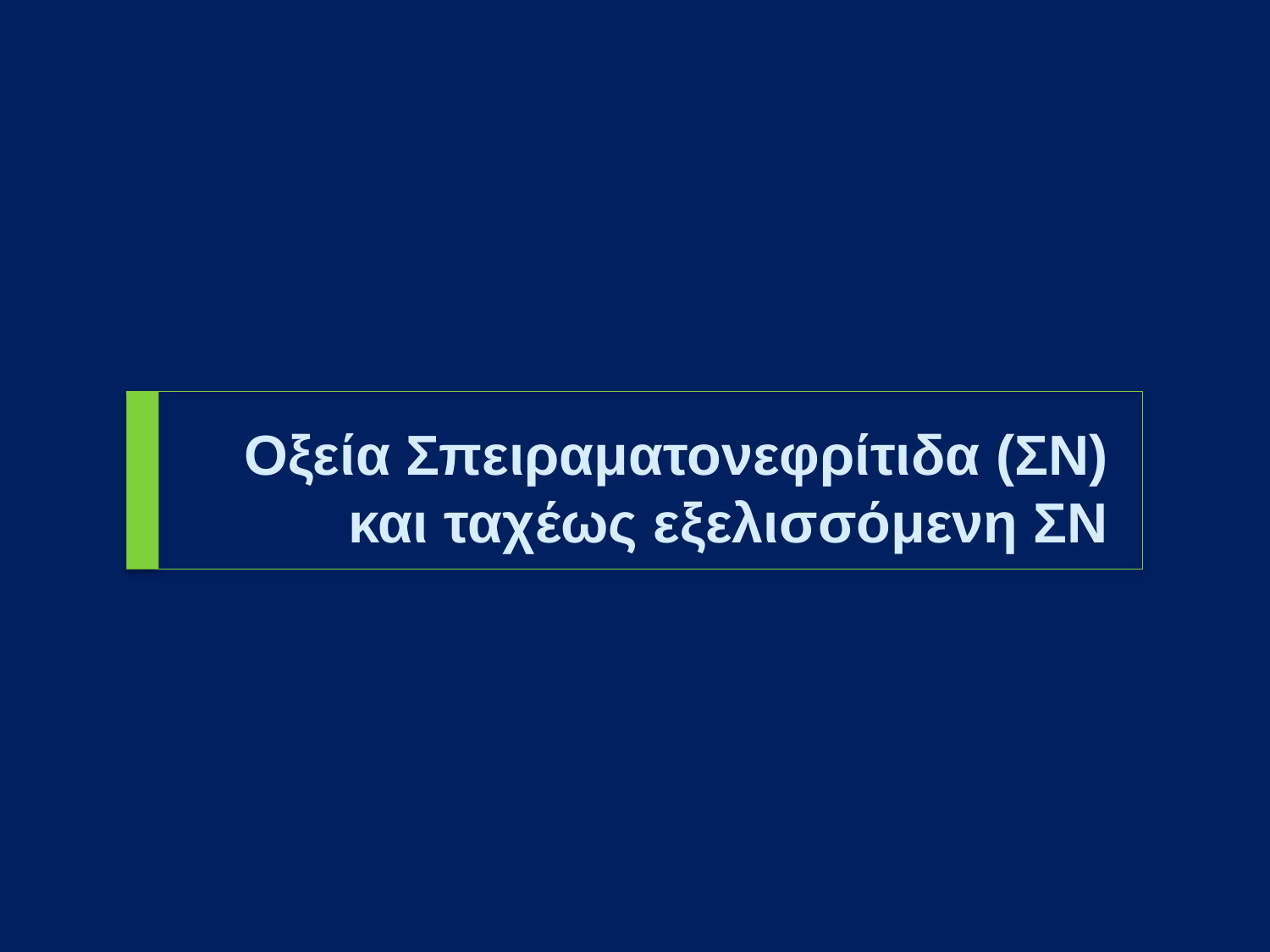

# Οξεία Σπειραματονεφρίτιδα (ΣΝ) και ταχέως εξελισσόμενη ΣΝ